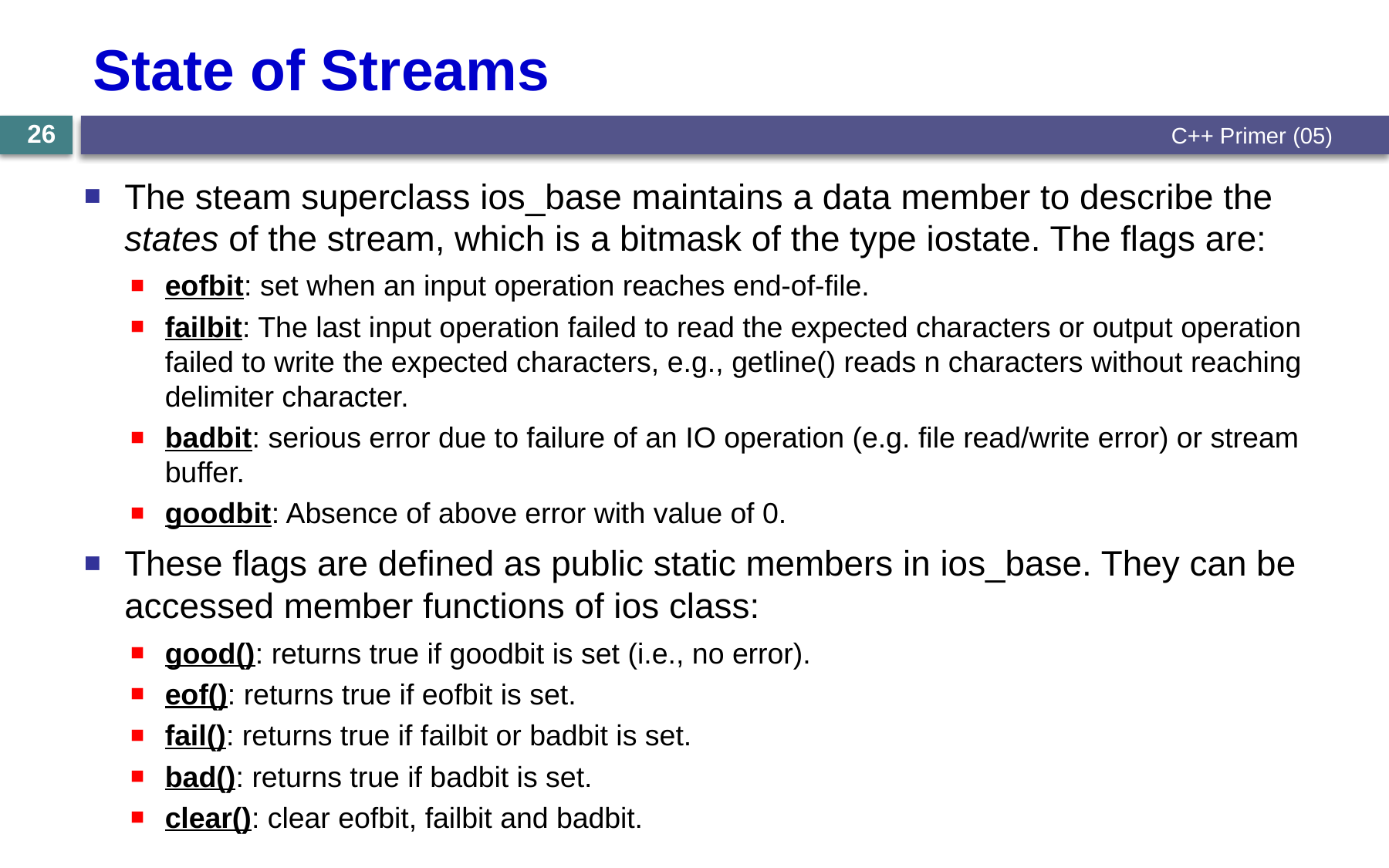

# State of Streams
26
C++ Primer (05)
The steam superclass ios_base maintains a data member to describe the states of the stream, which is a bitmask of the type iostate. The flags are:
eofbit: set when an input operation reaches end-of-file.
failbit: The last input operation failed to read the expected characters or output operation failed to write the expected characters, e.g., getline() reads n characters without reaching delimiter character.
badbit: serious error due to failure of an IO operation (e.g. file read/write error) or stream buffer.
goodbit: Absence of above error with value of 0.
These flags are defined as public static members in ios_base. They can be accessed member functions of ios class:
good(): returns true if goodbit is set (i.e., no error).
eof(): returns true if eofbit is set.
fail(): returns true if failbit or badbit is set.
bad(): returns true if badbit is set.
clear(): clear eofbit, failbit and badbit.